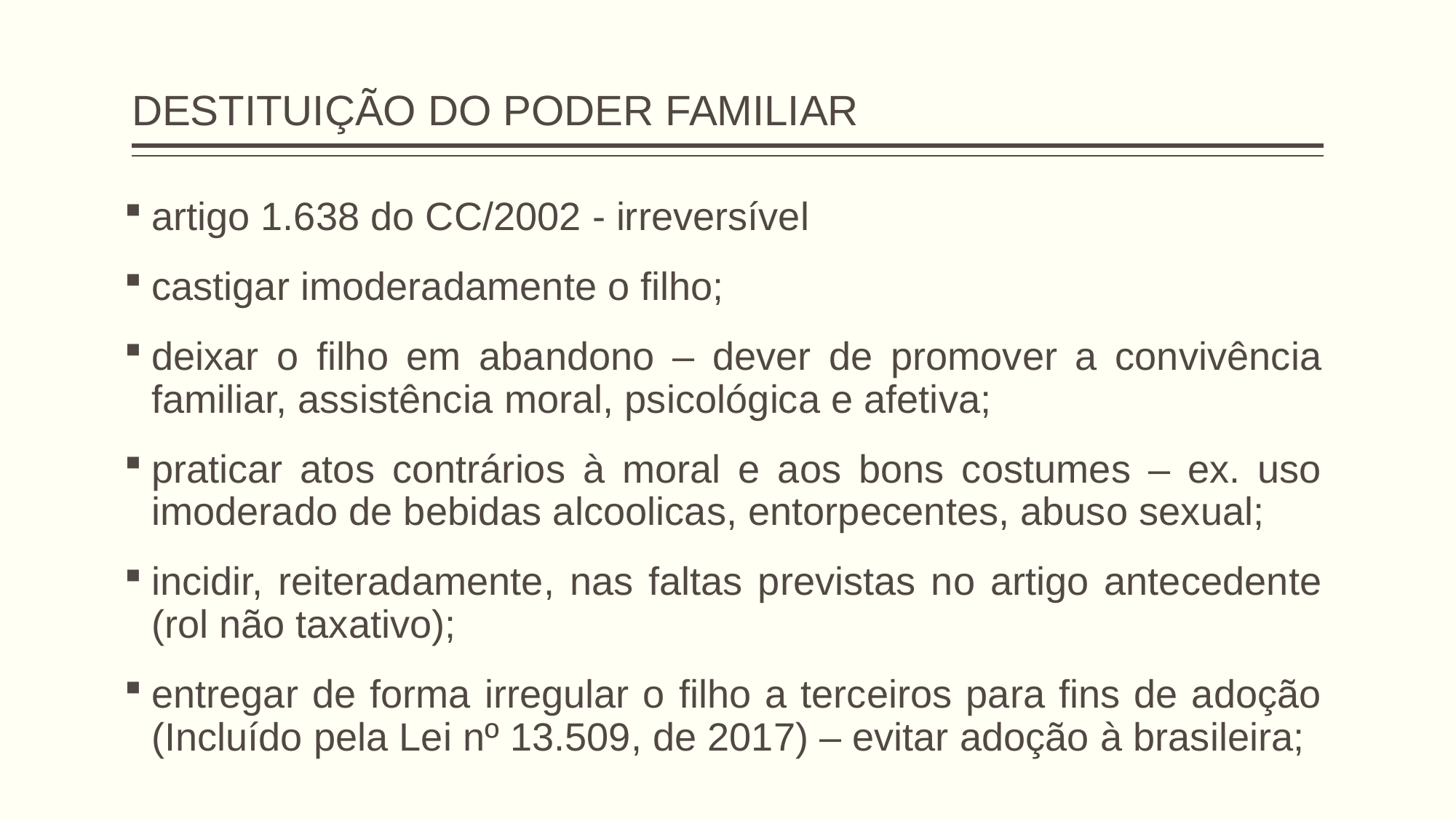

# DESTITUIÇÃO DO PODER FAMILIAR
artigo 1.638 do CC/2002 - irreversível
castigar imoderadamente o filho;
deixar o filho em abandono – dever de promover a convivência familiar, assistência moral, psicológica e afetiva;
praticar atos contrários à moral e aos bons costumes – ex. uso imoderado de bebidas alcoolicas, entorpecentes, abuso sexual;
incidir, reiteradamente, nas faltas previstas no artigo antecedente (rol não taxativo);
entregar de forma irregular o filho a terceiros para fins de adoção (Incluído pela Lei nº 13.509, de 2017) – evitar adoção à brasileira;